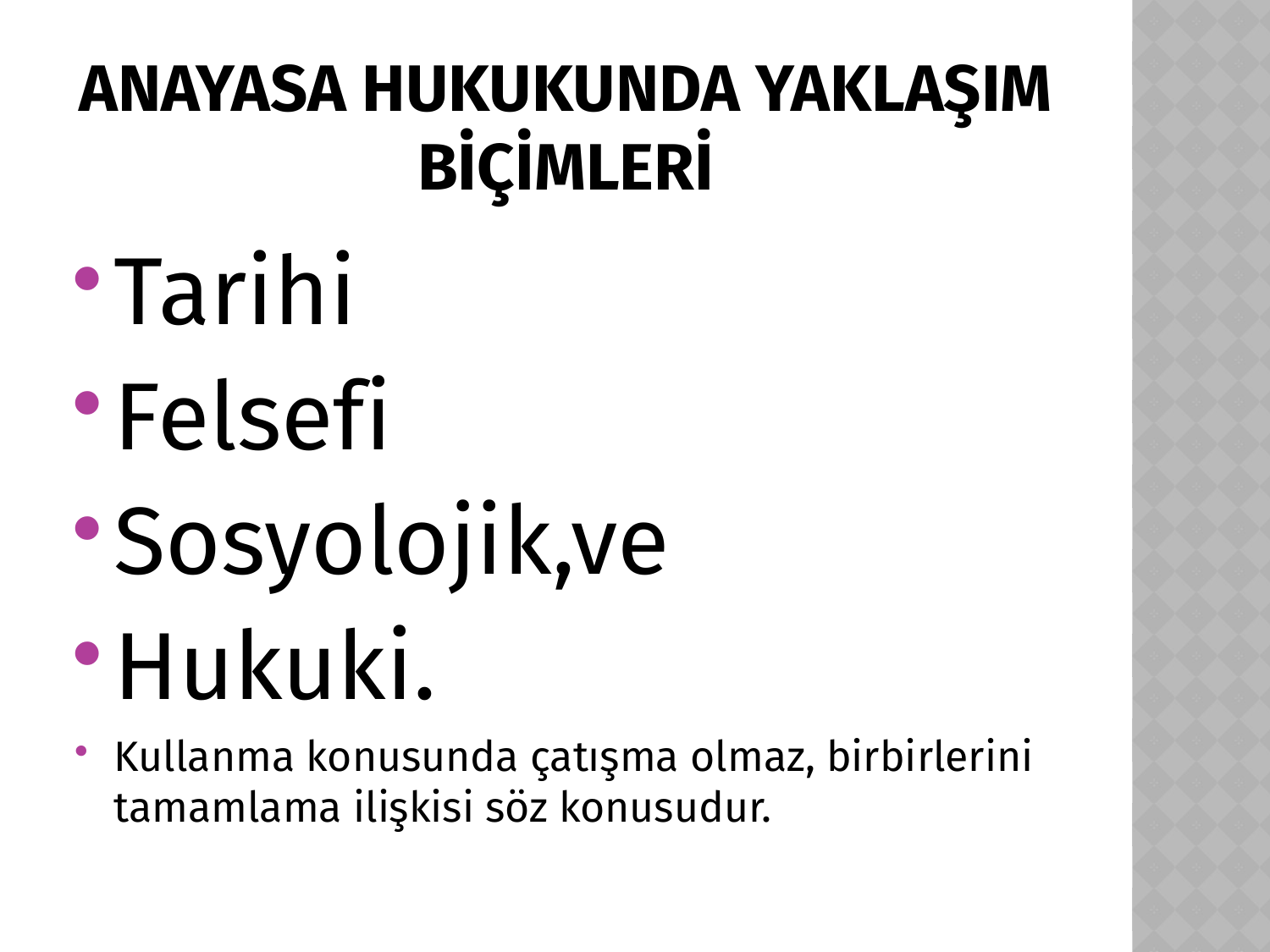

# Anayasa hukukunda yaklaşım biçimleri
Tarihi
Felsefi
Sosyolojik,ve
Hukuki.
Kullanma konusunda çatışma olmaz, birbirlerini tamamlama ilişkisi söz konusudur.